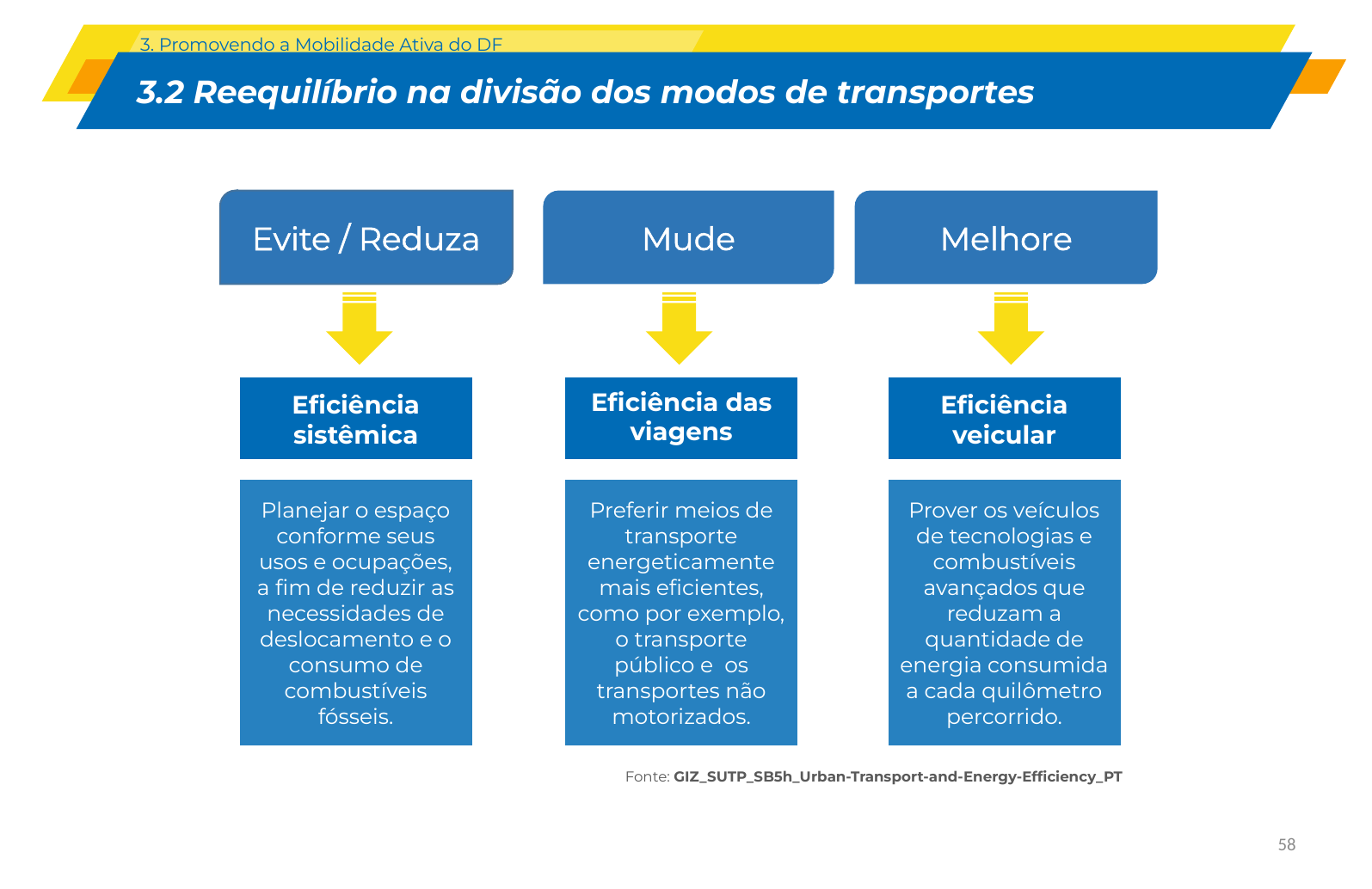

3. Promovendo a Mobilidade Ativa do DF
# 3.2 Reequilíbrio na divisão dos modos de transportes
Evite / Reduza
Mude
Melhore

Eficiência sistêmica
Eficiência das viagens
Eficiência veicular
Planejar o espaço conforme seus usos e ocupações, a fim de reduzir as necessidades de deslocamento e o consumo de combustíveis fósseis.
Preferir meios de transporte energeticamente mais eficientes, como por exemplo, o transporte público e  os transportes não motorizados.
Prover os veículos de tecnologias e combustíveis avançados que reduzam a quantidade de energia consumida a cada quilômetro percorrido.
Fonte: GIZ_SUTP_SB5h_Urban-Transport-and-Energy-Efficiency_PT